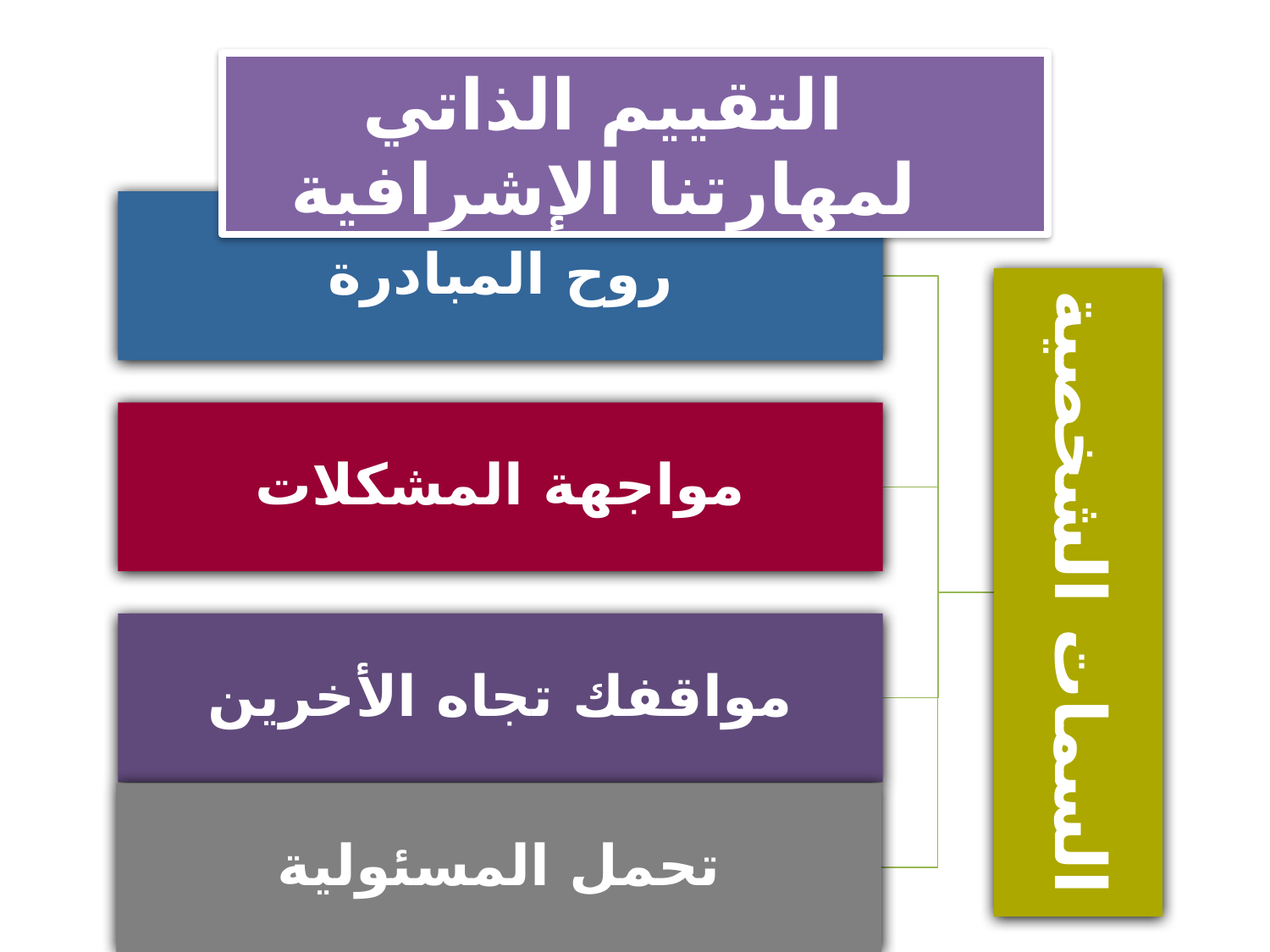

التقييم الذاتي لمهارتنا الإشرافية

السمات الشخصية
روح المبادرة
مواجهة المشكلات
مواقفك تجاه الأخرين
تحمل المسئولية